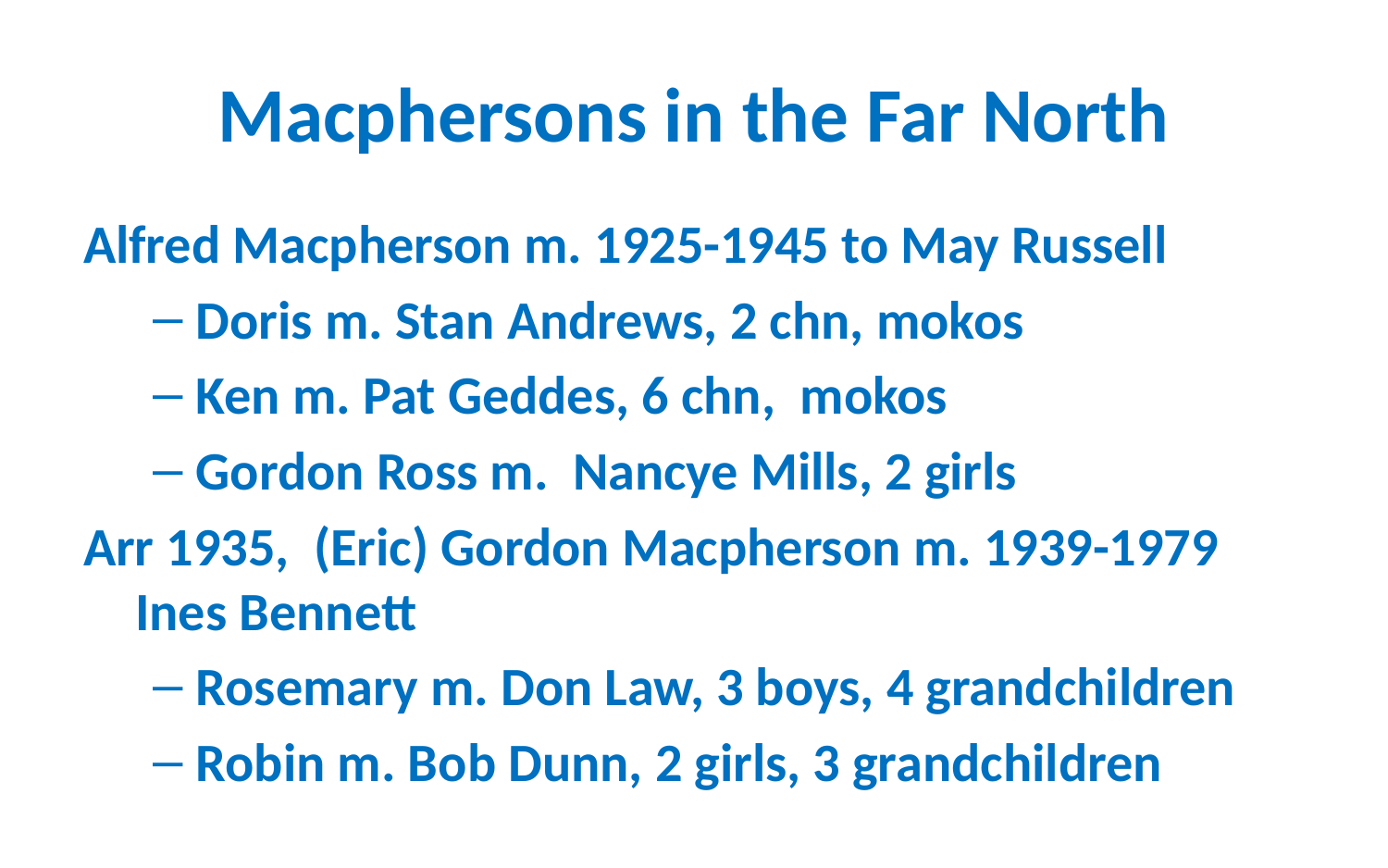

# Macphersons in the Far North
Alfred Macpherson m. 1925-1945 to May Russell
Doris m. Stan Andrews, 2 chn, mokos
Ken m. Pat Geddes, 6 chn,  mokos
Gordon Ross m.  Nancye Mills, 2 girls
Arr 1935,  (Eric) Gordon Macpherson m. 1939-1979 Ines Bennett
Rosemary m. Don Law, 3 boys, 4 grandchildren
Robin m. Bob Dunn, 2 girls, 3 grandchildren